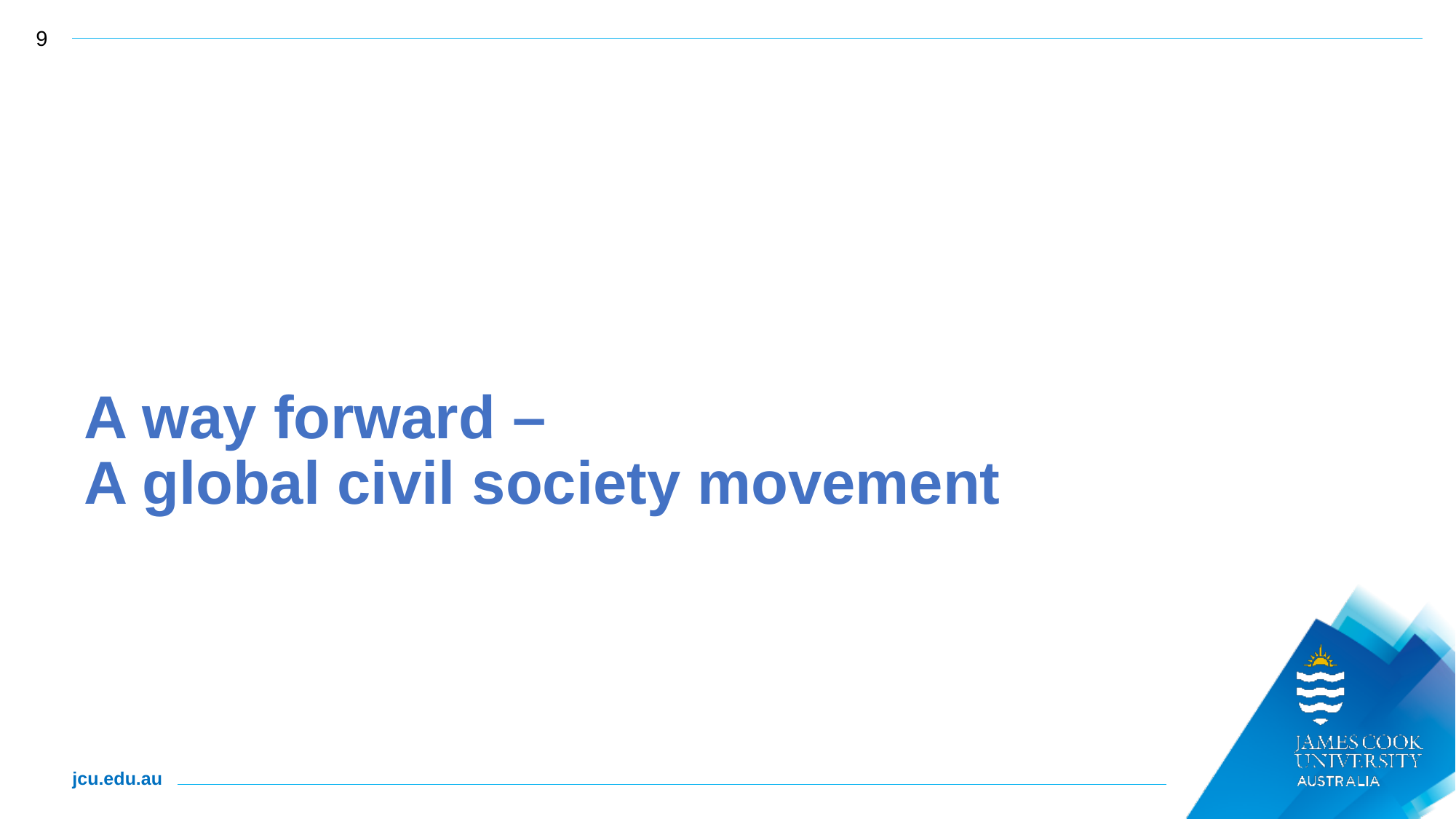

9
# A way forward – A global civil society movement